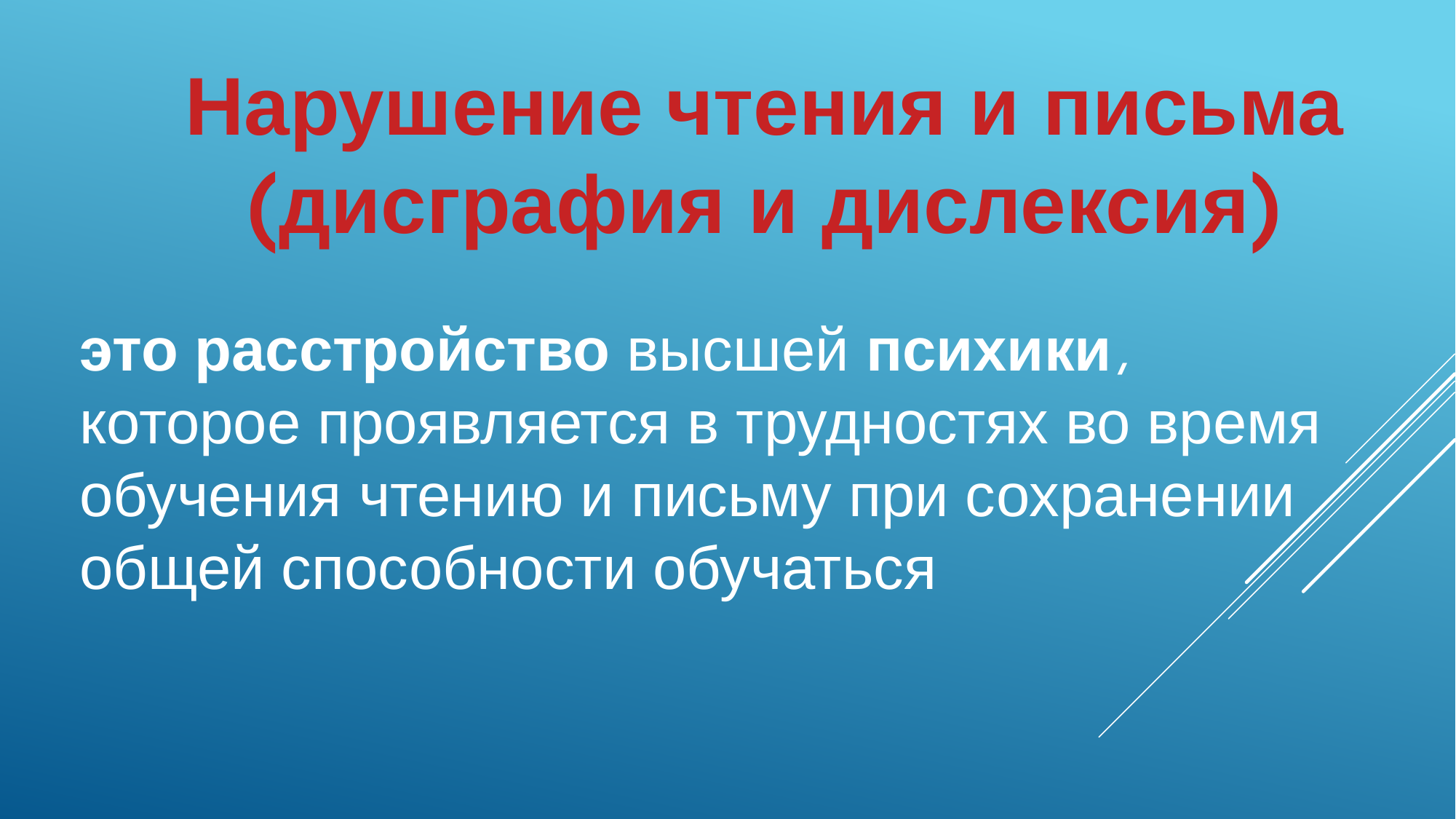

Нарушение чтения и письма
(дисграфия и дислексия)
это расстройство высшей психики, которое проявляется в трудностях во время обучения чтению и письму при сохранении общей способности обучаться